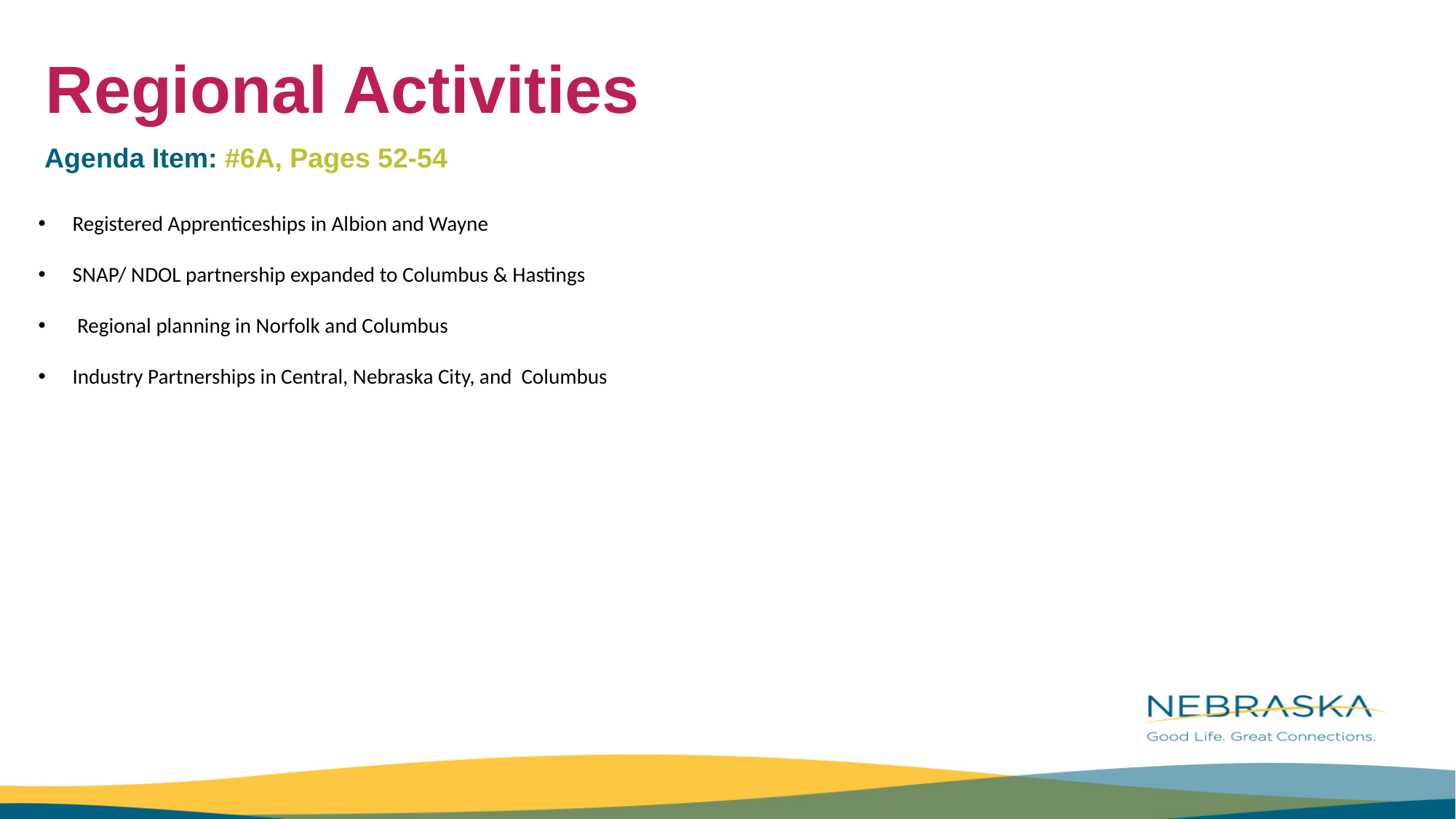

Regional Activities
Agenda Item: #6A, Pages 52-54

Registered Apprenticeships in Albion and Wayne

SNAP/ NDOL partnership expanded to Columbus & Hastings

 Regional planning in Norfolk and Columbus

Industry Partnerships in Central, Nebraska City, and  Columbus